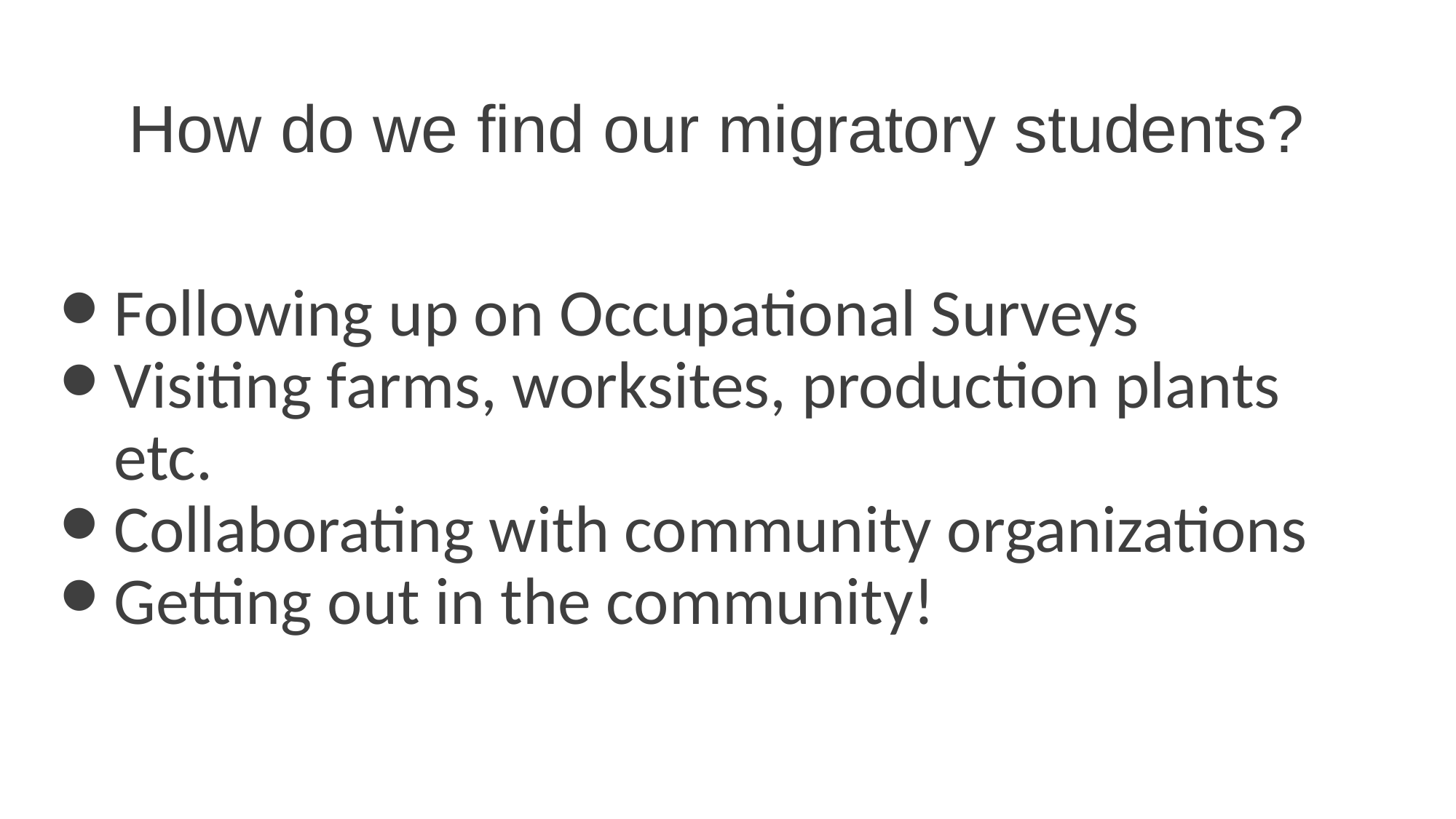

# How do we find our migratory students?

Following up on Occupational Surveys
Visiting farms, worksites, production plants etc.
Collaborating with community organizations
Getting out in the community!